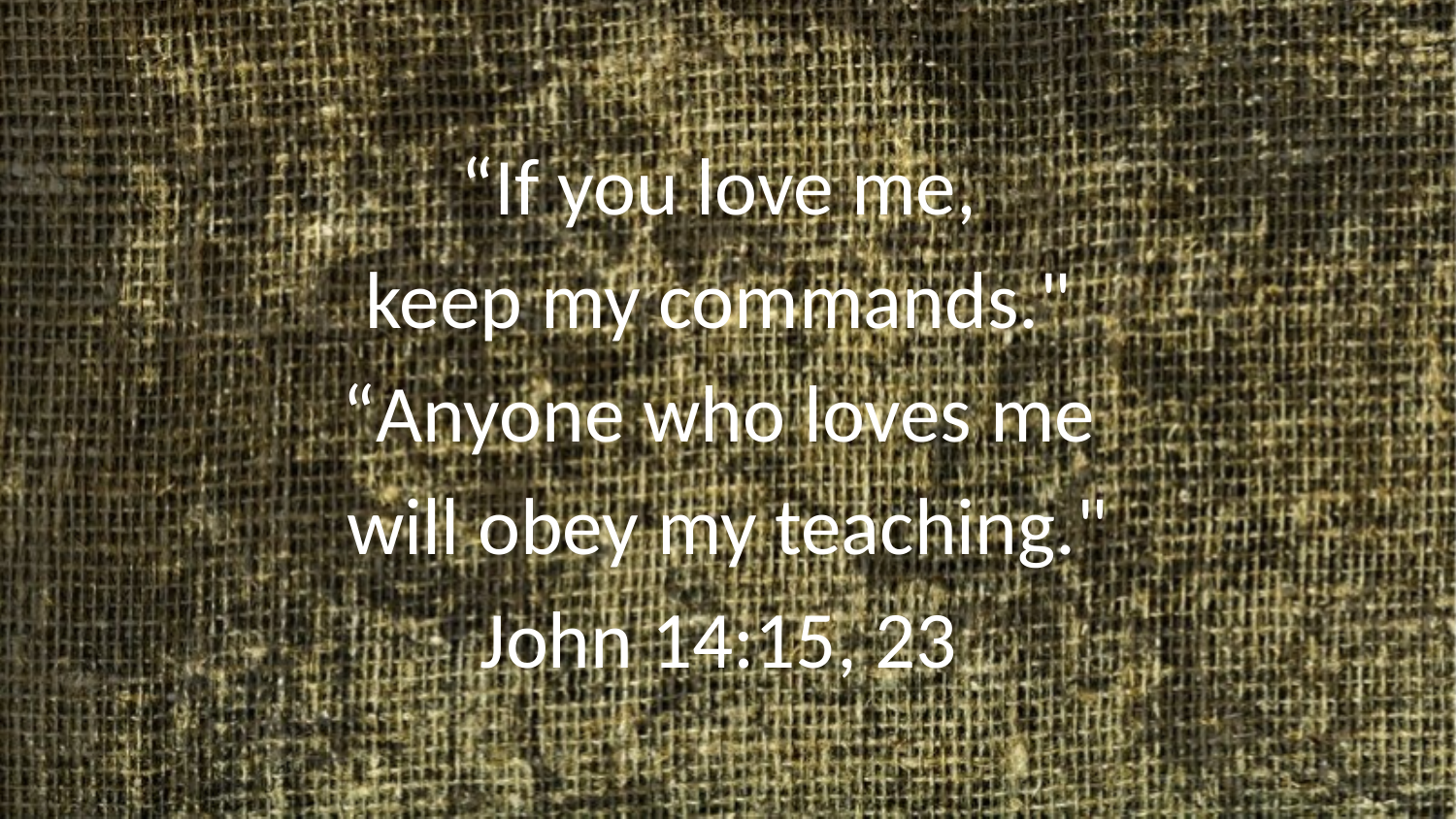

“If you love me,
keep my commands."
“Anyone who loves me
will obey my teaching."
John 14:15, 23